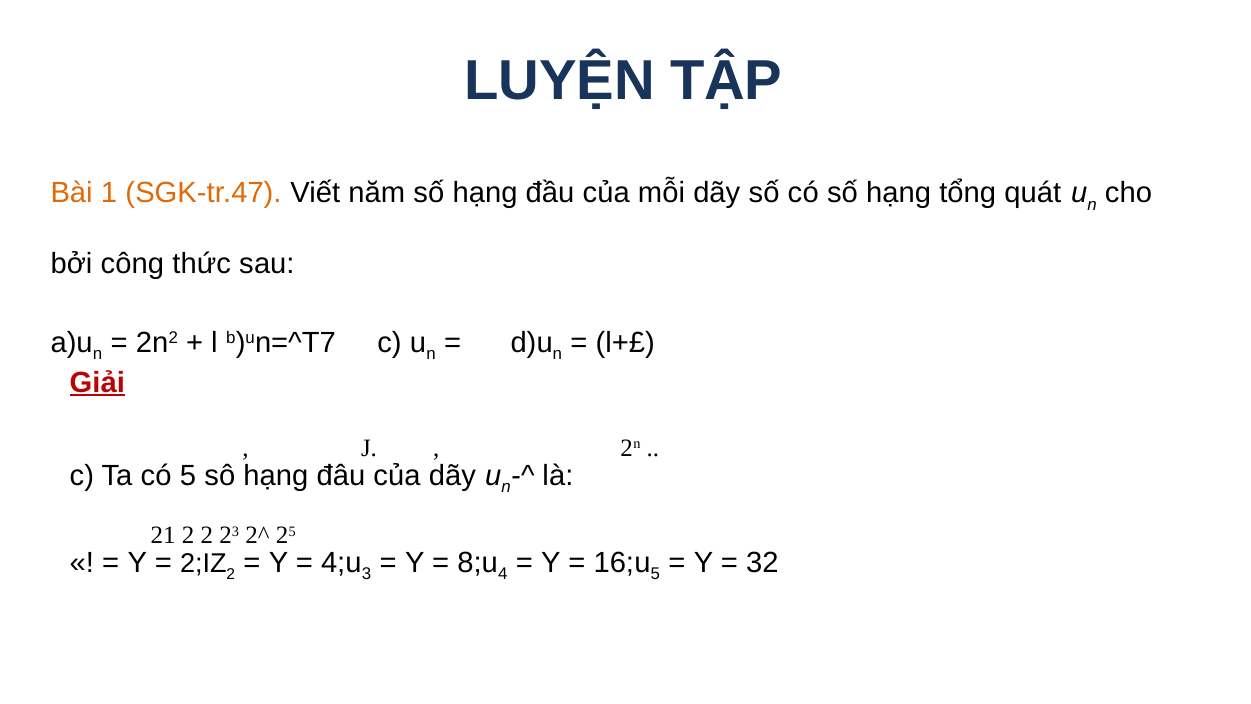

LUYỆN TẬP
Bài 1 (SGK-tr.47). Viết năm số hạng đầu của mỗi dãy số có số hạng tổng quát un cho bởi công thức sau:
a)un = 2n2 + l b)un=^T7     c) un =      d)un = (l+£)
Giải
,                  J.         ,                             2n ..
c) Ta có 5 sô hạng đâu của dãy un-^ là:
21 2 2 23 2^ 25
«! = Y = 2;iz2 = Y = 4;u3 = Y = 8;u4 = Y = 16;u5 = Y = 32